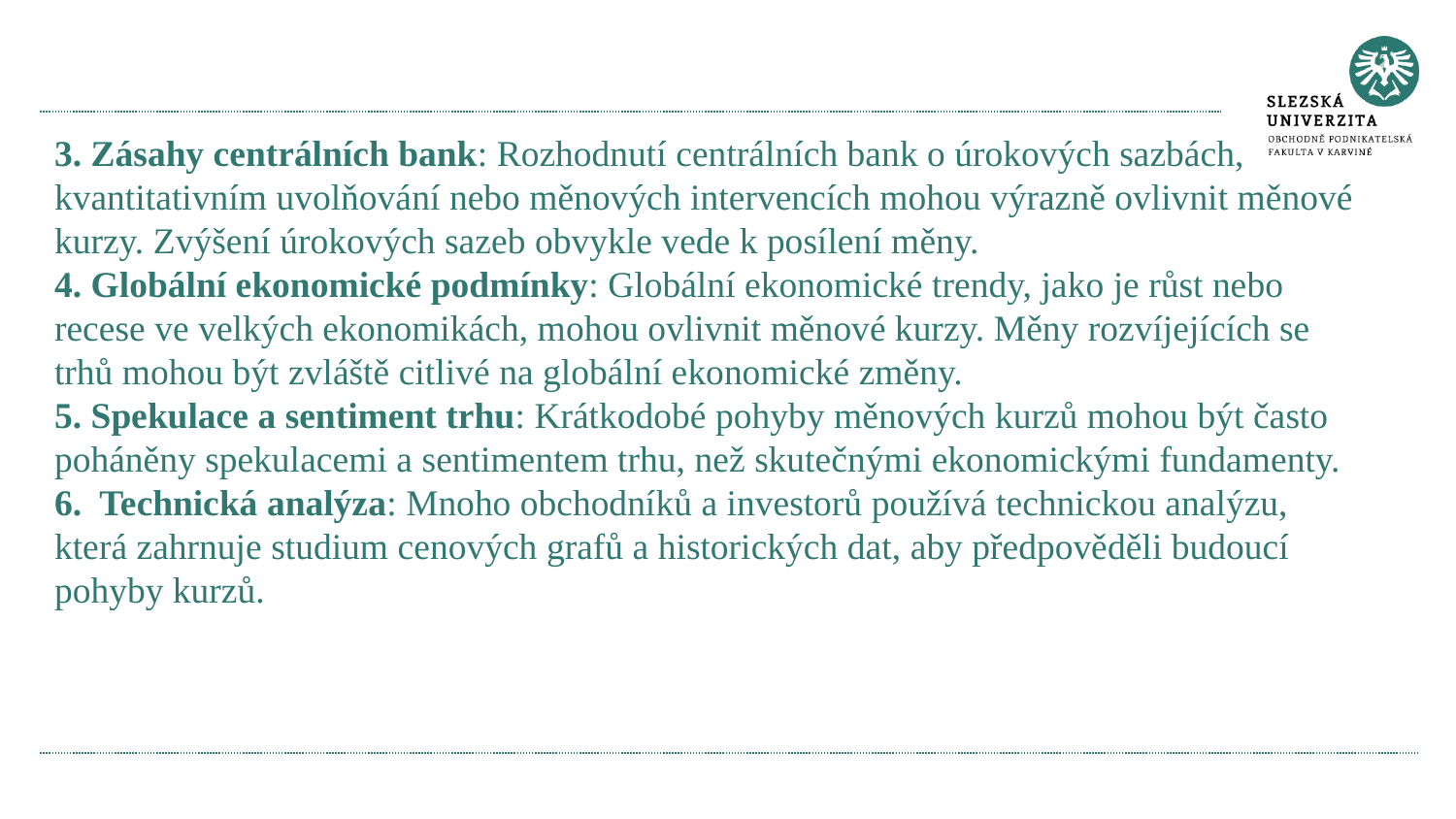

#
3. Zásahy centrálních bank: Rozhodnutí centrálních bank o úrokových sazbách, kvantitativním uvolňování nebo měnových intervencích mohou výrazně ovlivnit měnové kurzy. Zvýšení úrokových sazeb obvykle vede k posílení měny.
4. Globální ekonomické podmínky: Globální ekonomické trendy, jako je růst nebo recese ve velkých ekonomikách, mohou ovlivnit měnové kurzy. Měny rozvíjejících se trhů mohou být zvláště citlivé na globální ekonomické změny.
5. Spekulace a sentiment trhu: Krátkodobé pohyby měnových kurzů mohou být často poháněny spekulacemi a sentimentem trhu, než skutečnými ekonomickými fundamenty.
6.  Technická analýza: Mnoho obchodníků a investorů používá technickou analýzu, která zahrnuje studium cenových grafů a historických dat, aby předpověděli budoucí pohyby kurzů.